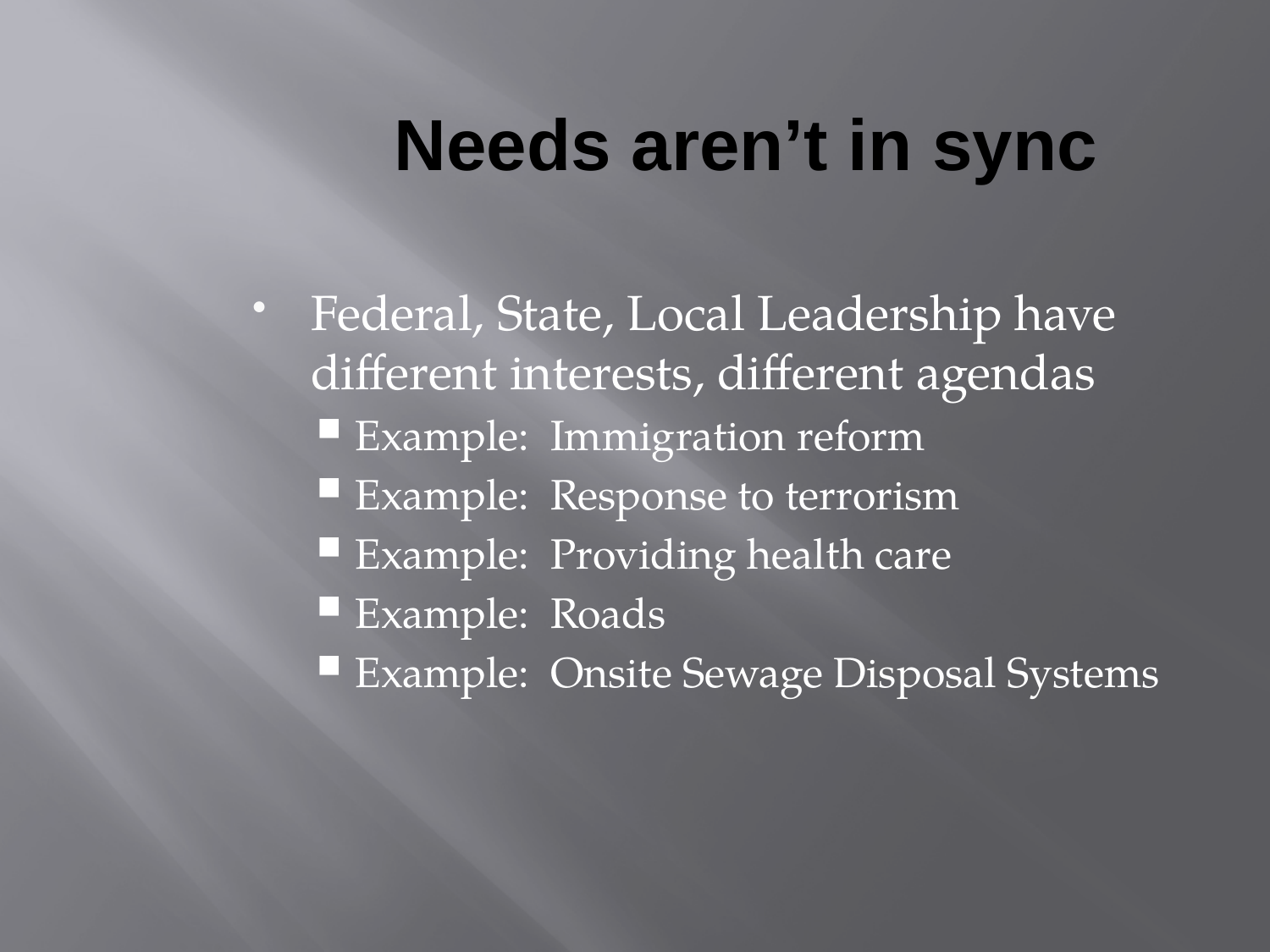

Needs aren’t in sync
Federal, State, Local Leadership have different interests, different agendas
Example:  Immigration reform
Example:  Response to terrorism
Example:  Providing health care
Example:  Roads
Example:  Onsite Sewage Disposal Systems